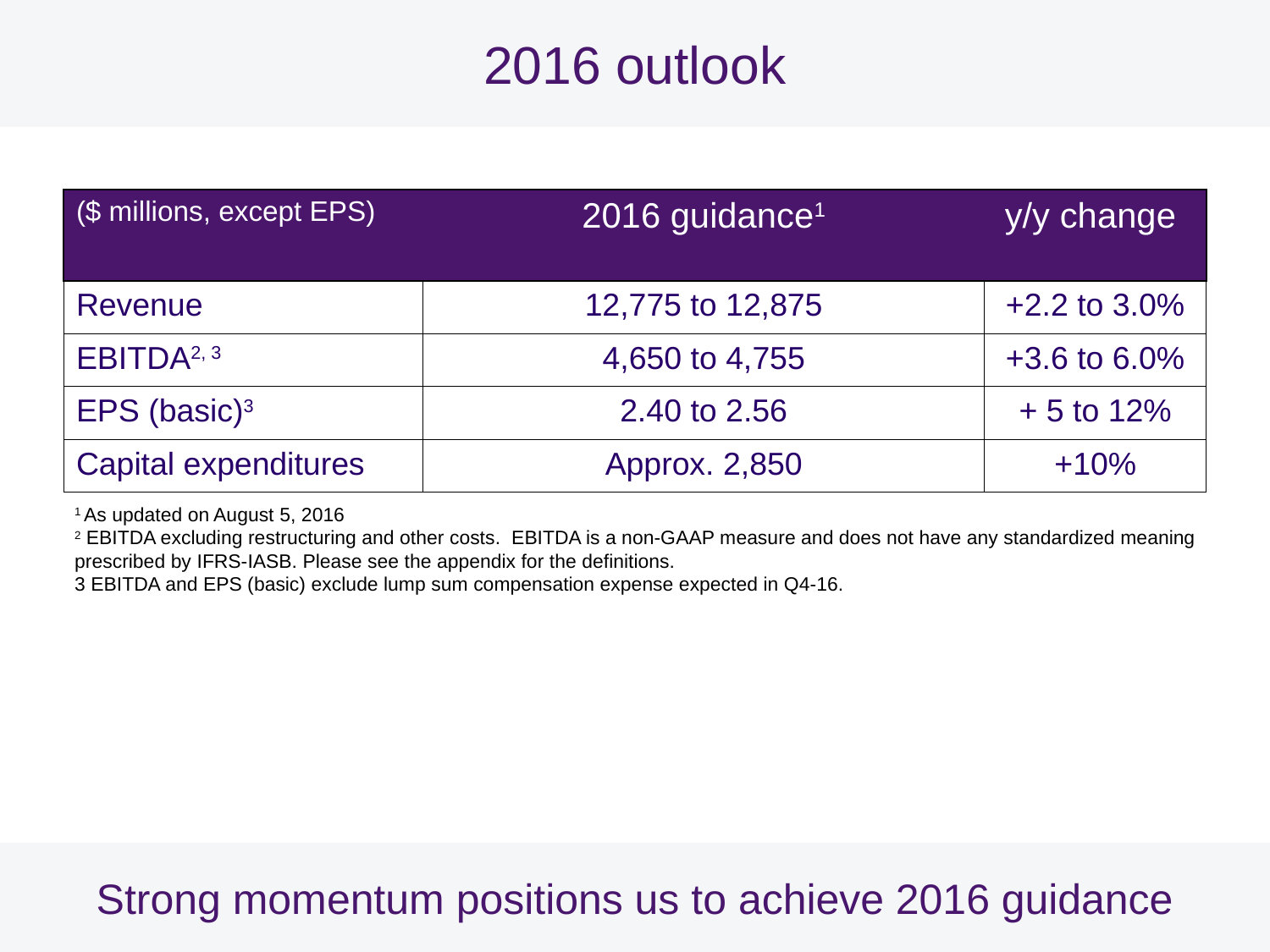

# 2016 outlook
| ($ millions, except EPS) | 2016 guidance1 | y/y change |
| --- | --- | --- |
| Revenue | 12,775 to 12,875 | +2.2 to 3.0% |
| EBITDA2, 3 | 4,650 to 4,755 | +3.6 to 6.0% |
| EPS (basic)3 | 2.40 to 2.56 | + 5 to 12% |
| Capital expenditures | Approx. 2,850 | +10% |
1 As updated on August 5, 2016
2 EBITDA excluding restructuring and other costs.  EBITDA is a non-GAAP measure and does not have any standardized meaning prescribed by IFRS-IASB. Please see the appendix for the definitions.
3 EBITDA and EPS (basic) exclude lump sum compensation expense expected in Q4-16.
Strong momentum positions us to achieve 2016 guidance
11